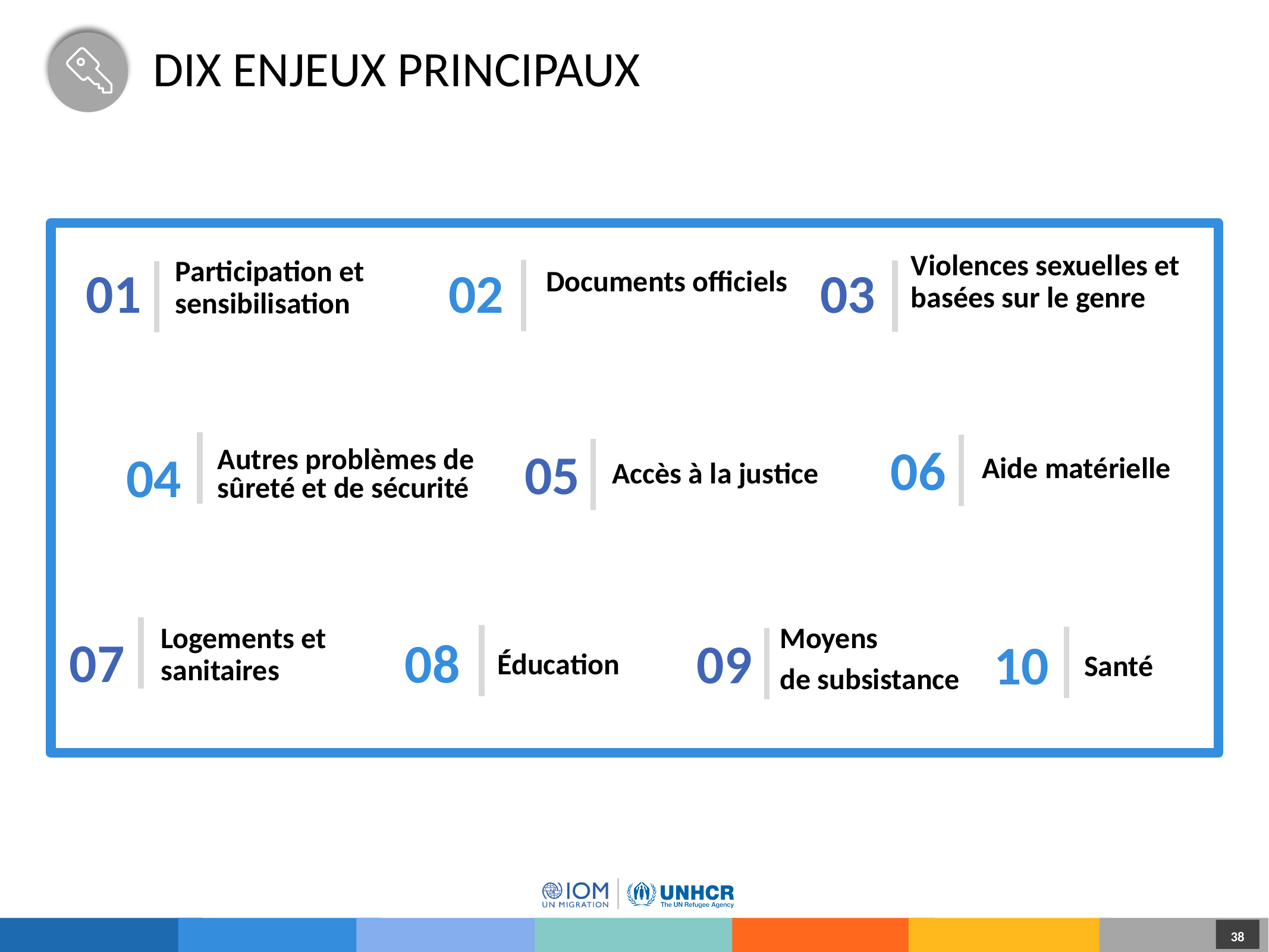

# Dix enjeux principaux

01
02
03
Violences sexuelles et basées sur le genre
Participation et sensibilisation
Documents officiels
06
05
04
Autres problèmes de sûreté et de sécurité
Aide matérielle
Accès à la justice
07
08
09
10
Logements et sanitaires
Moyens
de subsistance
Éducation
Santé
38